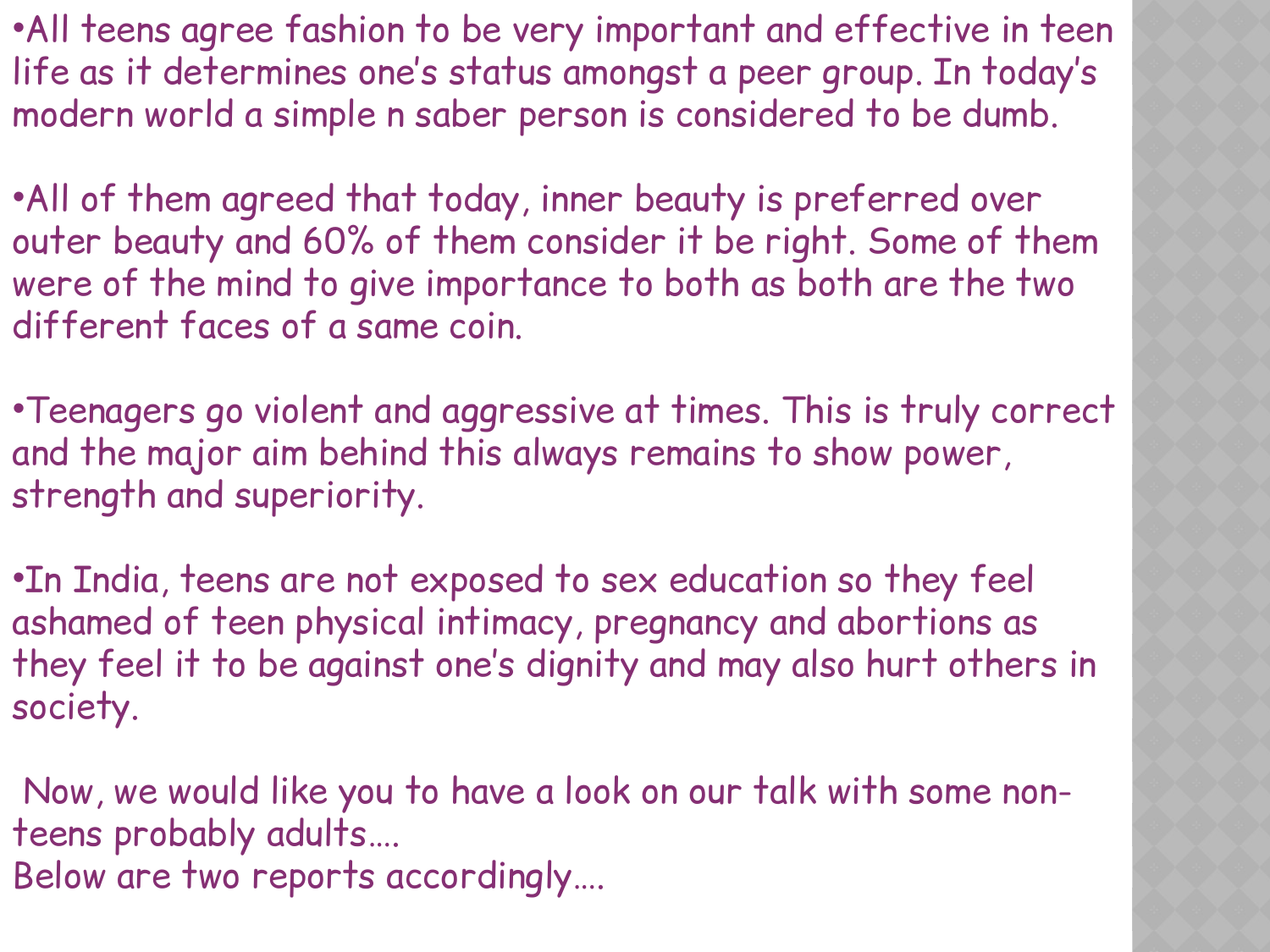

All teens agree fashion to be very important and effective in teen life as it determines one’s status amongst a peer group. In today’s modern world a simple n saber person is considered to be dumb.

All of them agreed that today, inner beauty is preferred over outer beauty and 60% of them consider it be right. Some of them were of the mind to give importance to both as both are the two different faces of a same coin.

Teenagers go violent and aggressive at times. This is truly correct and the major aim behind this always remains to show power, strength and superiority.

In India, teens are not exposed to sex education so they feel ashamed of teen physical intimacy, pregnancy and abortions as they feel it to be against one’s dignity and may also hurt others in society.

 Now, we would like you to have a look on our talk with some non-teens probably adults….
Below are two reports accordingly….